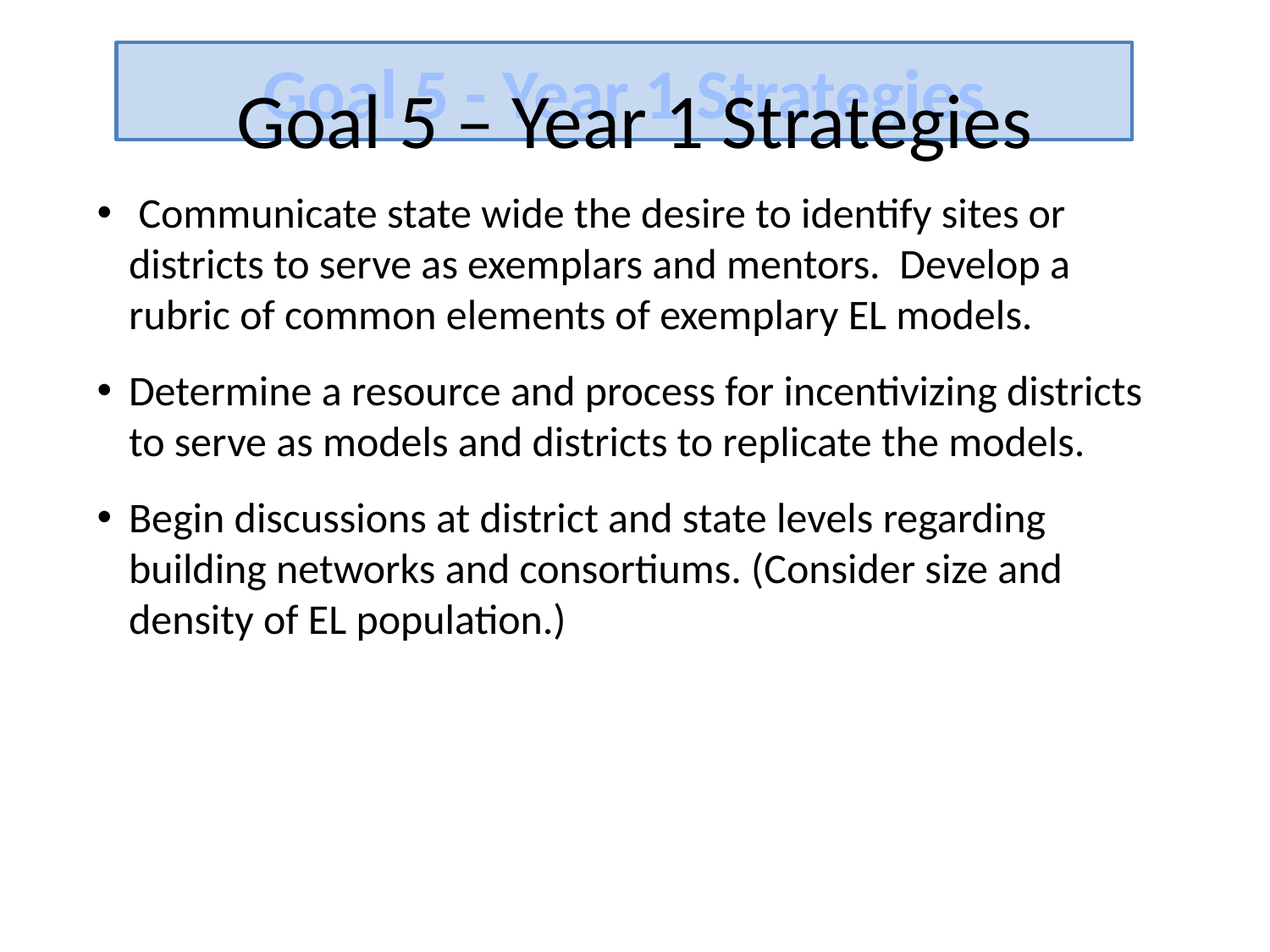

Goal 5 – Year 1 Strategies
Goal 5 - Year 1 Strategies

 Communicate state wide the desire to identify sites or districts to serve as exemplars and mentors.  Develop a rubric of common elements of exemplary EL models.

Determine a resource and process for incentivizing districts to serve as models and districts to replicate the models.

Begin discussions at district and state levels regarding building networks and consortiums. (Consider size and density of EL population.)